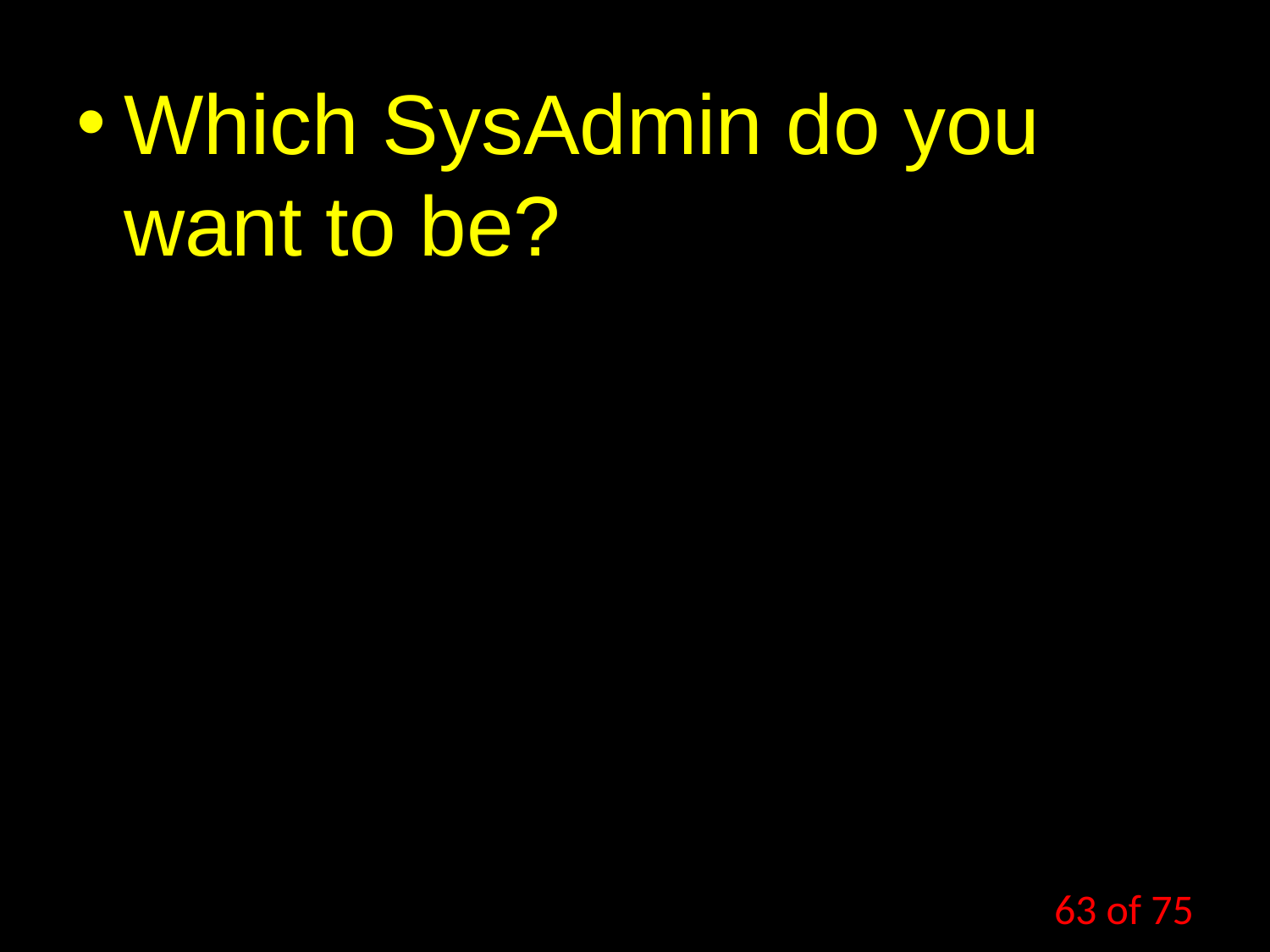

Which SysAdmin do you want to be?
63 of 75